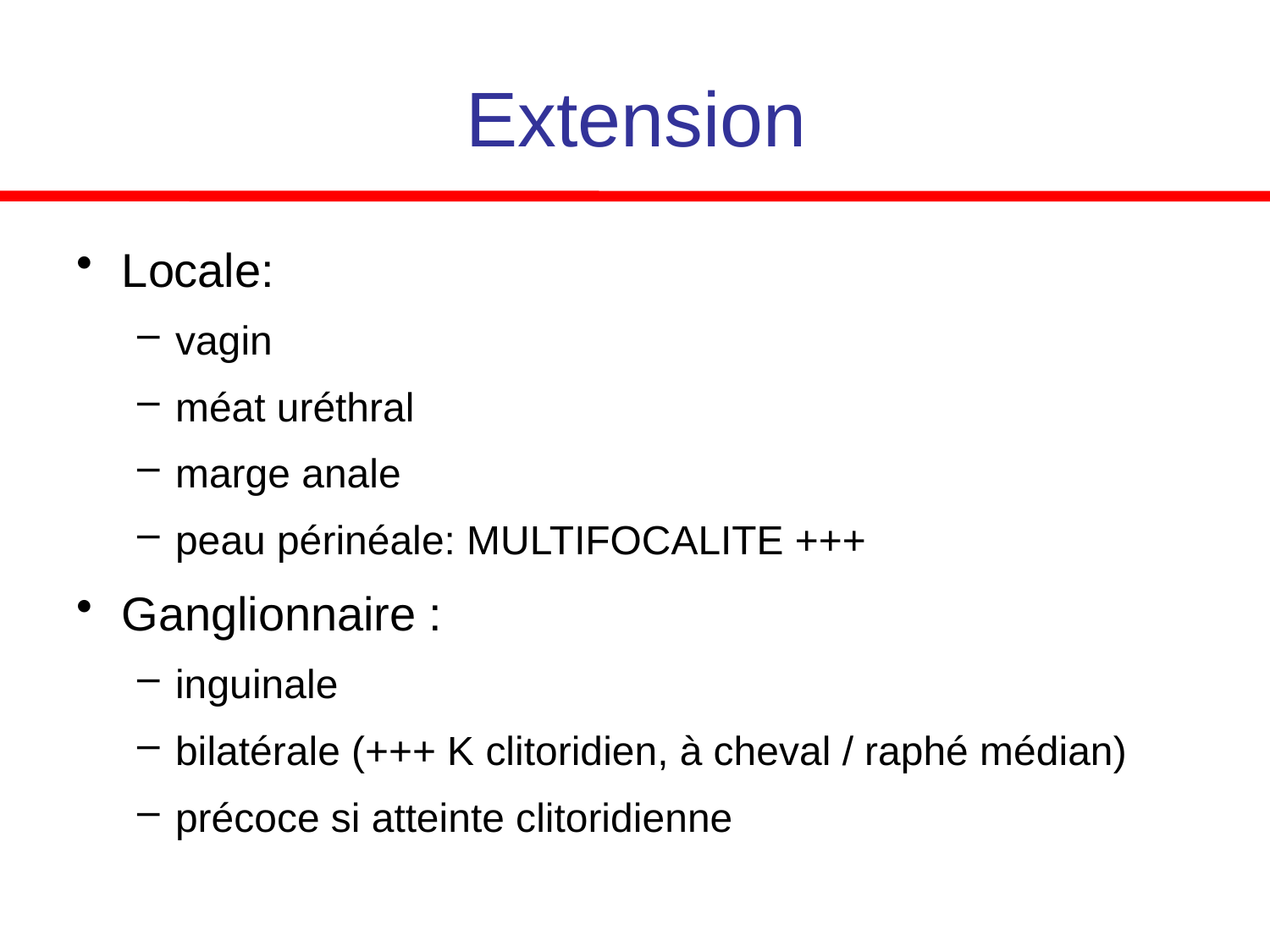

# Extension
Locale:
vagin
méat uréthral
marge anale
peau périnéale: MULTIFOCALITE +++
Ganglionnaire :
inguinale
bilatérale (+++ K clitoridien, à cheval / raphé médian)
précoce si atteinte clitoridienne